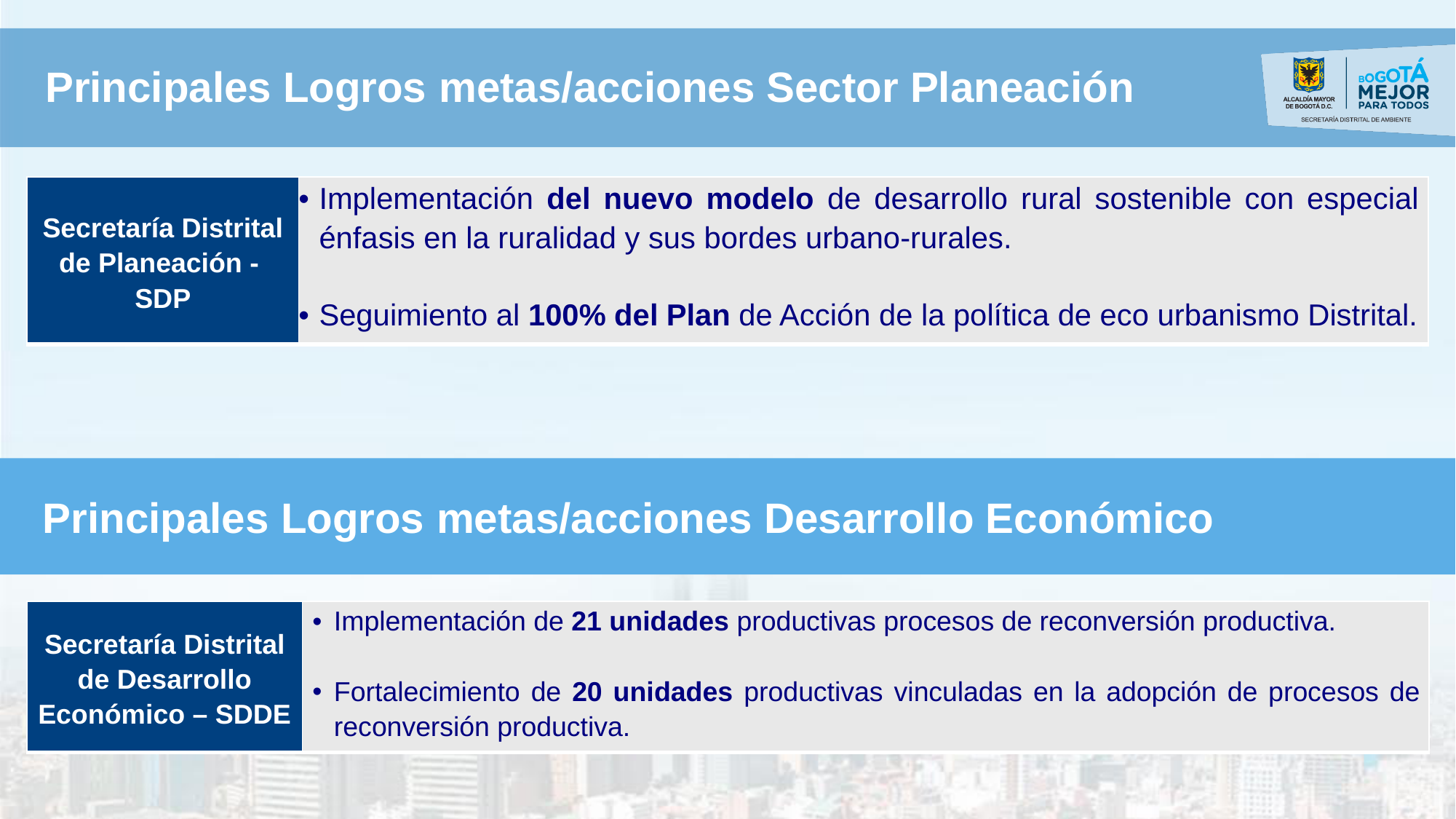

Principales Logros metas/acciones Sector Planeación
| Secretaría Distrital de Planeación - SDP | Implementación del nuevo modelo de desarrollo rural sostenible con especial énfasis en la ruralidad y sus bordes urbano-rurales. Seguimiento al 100% del Plan de Acción de la política de eco urbanismo Distrital. |
| --- | --- |

Principales Logros metas/acciones Desarrollo Económico
| Secretaría Distrital de Desarrollo Económico – SDDE | Implementación de 21 unidades productivas procesos de reconversión productiva. Fortalecimiento de 20 unidades productivas vinculadas en la adopción de procesos de reconversión productiva. |
| --- | --- |